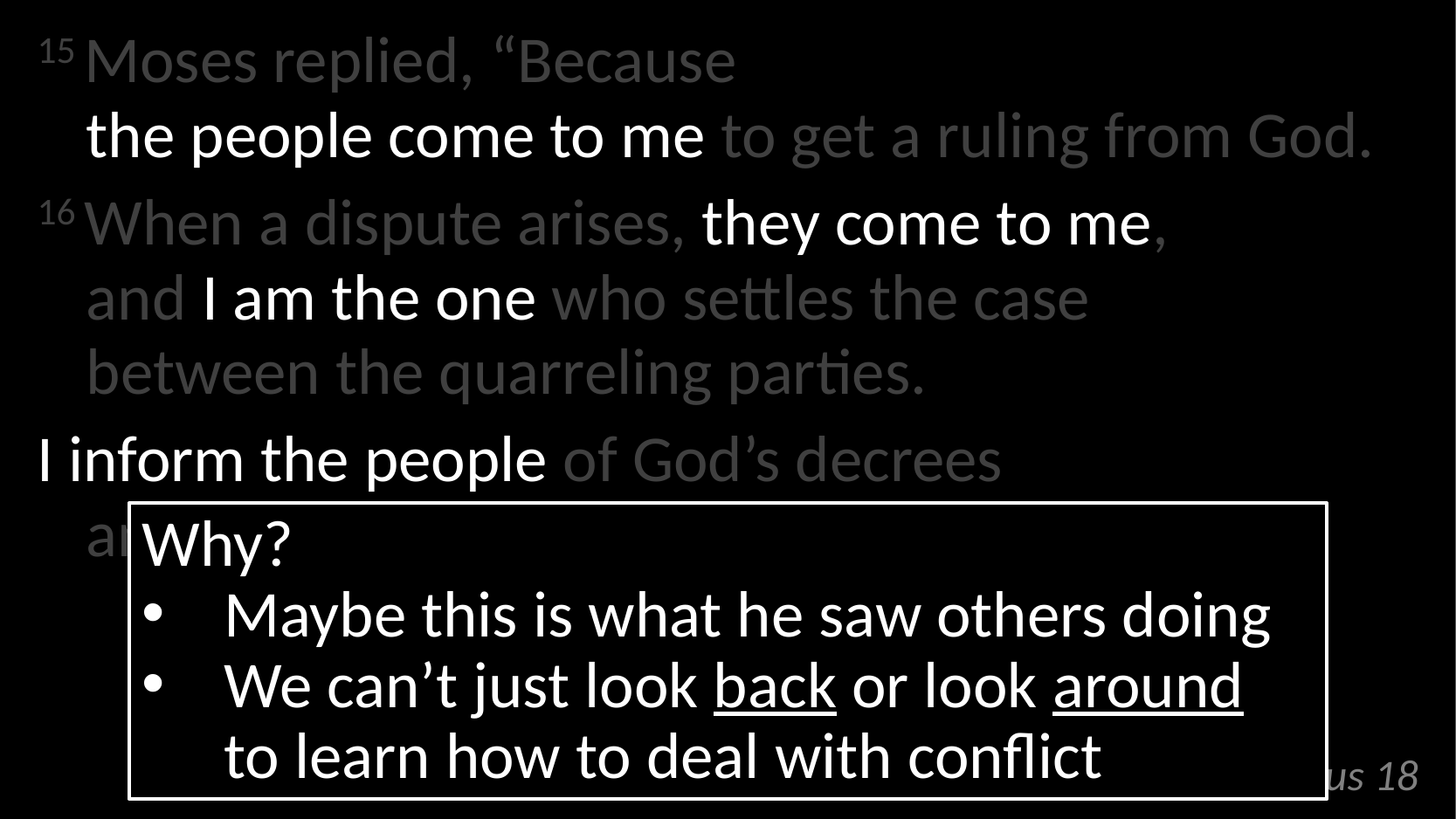

15 Moses replied, “Because
the people come to me to get a ruling from God.
16 When a dispute arises, they come to me,
and I am the one who settles the case
between the quarreling parties.
I inform the people of God’s decrees
and give them his instructions.”

Why?
Maybe this is what he saw others doing
We can’t just look back or look around
to learn how to deal with conflict
# Exodus 18